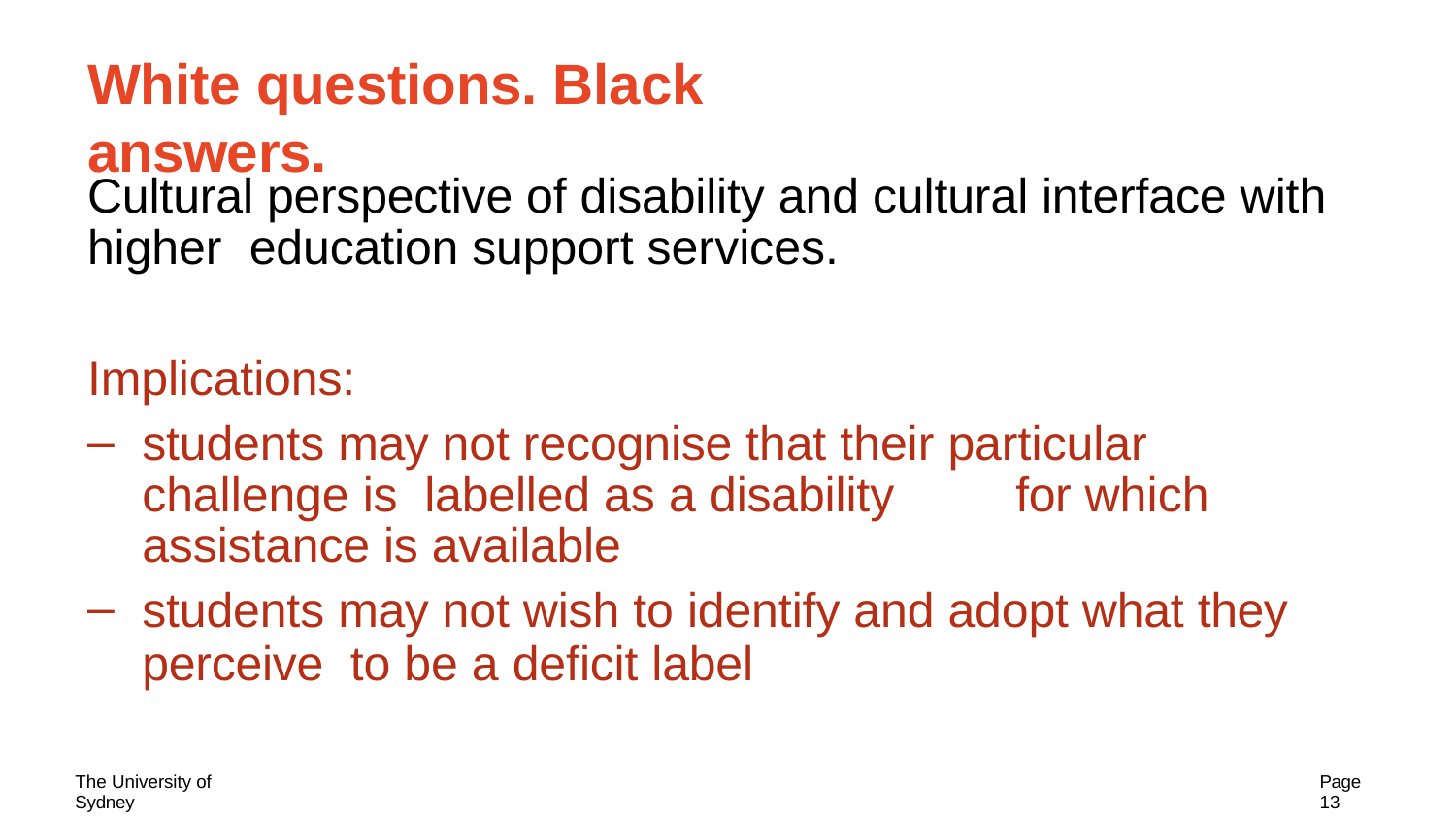

# White questions. Black answers.
Cultural perspective of disability and cultural interface with higher  education support services.

Implications:
students may not recognise that their particular challenge is  labelled as a disability	for which assistance is available
students may not wish to identify and adopt what they perceive  to be a deficit label
The University of Sydney
Page 13